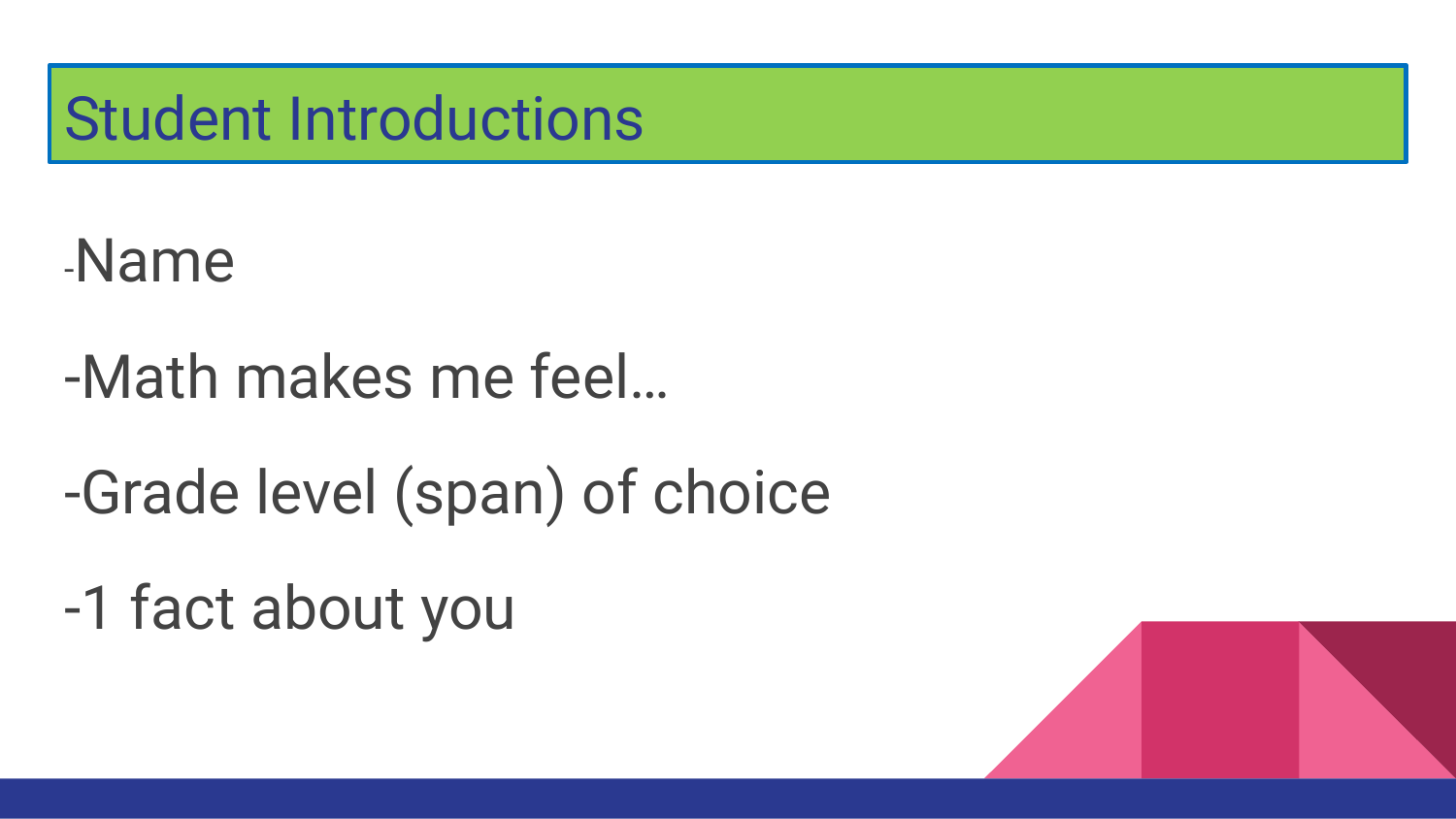

# Student Introductions
-Name
-Math makes me feel…
-Grade level (span) of choice
-1 fact about you